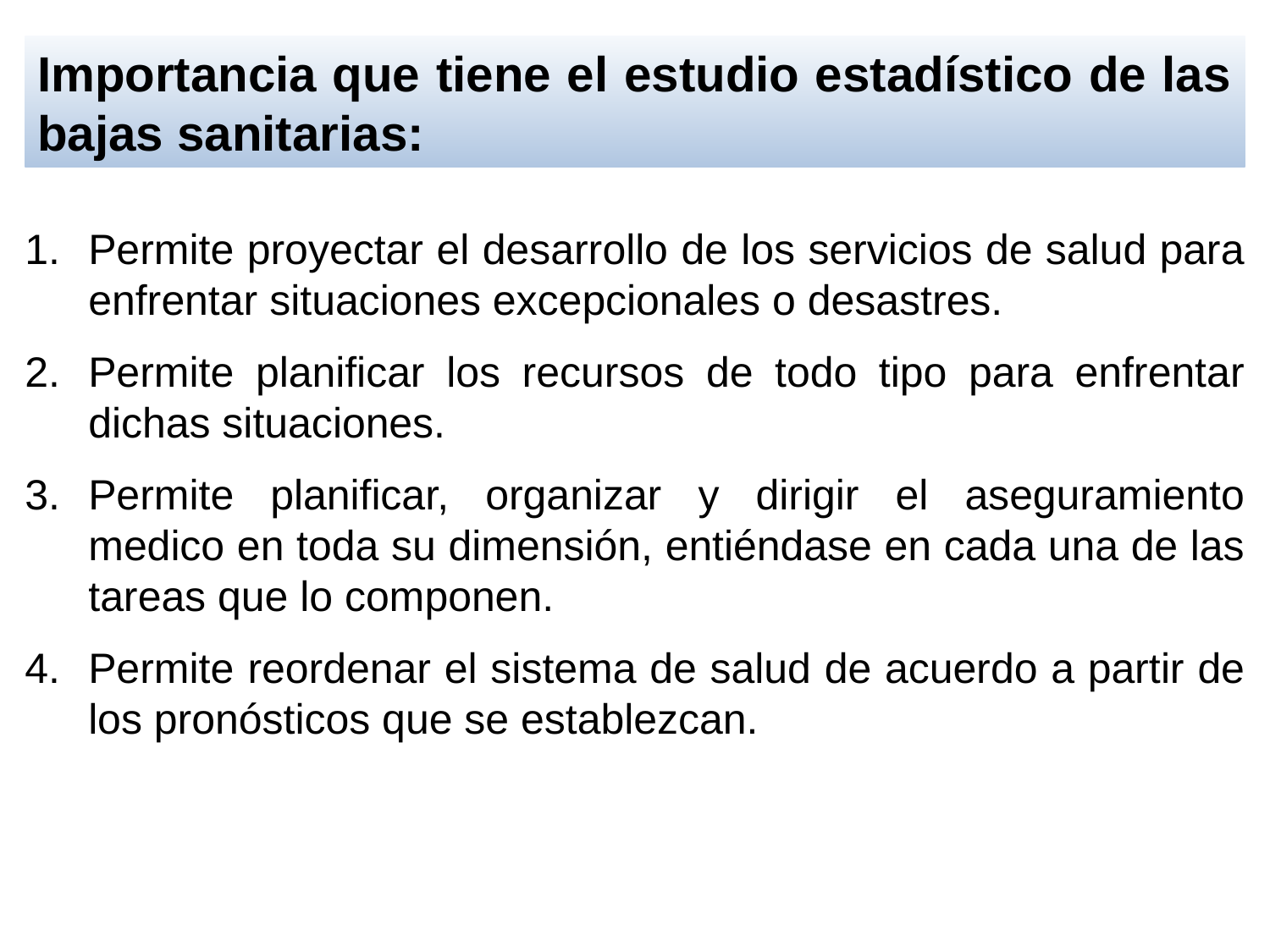

Importancia que tiene el estudio estadístico de las bajas sanitarias:
Permite proyectar el desarrollo de los servicios de salud para enfrentar situaciones excepcionales o desastres.
Permite planificar los recursos de todo tipo para enfrentar dichas situaciones.
Permite planificar, organizar y dirigir el aseguramiento medico en toda su dimensión, entiéndase en cada una de las tareas que lo componen.
Permite reordenar el sistema de salud de acuerdo a partir de los pronósticos que se establezcan.